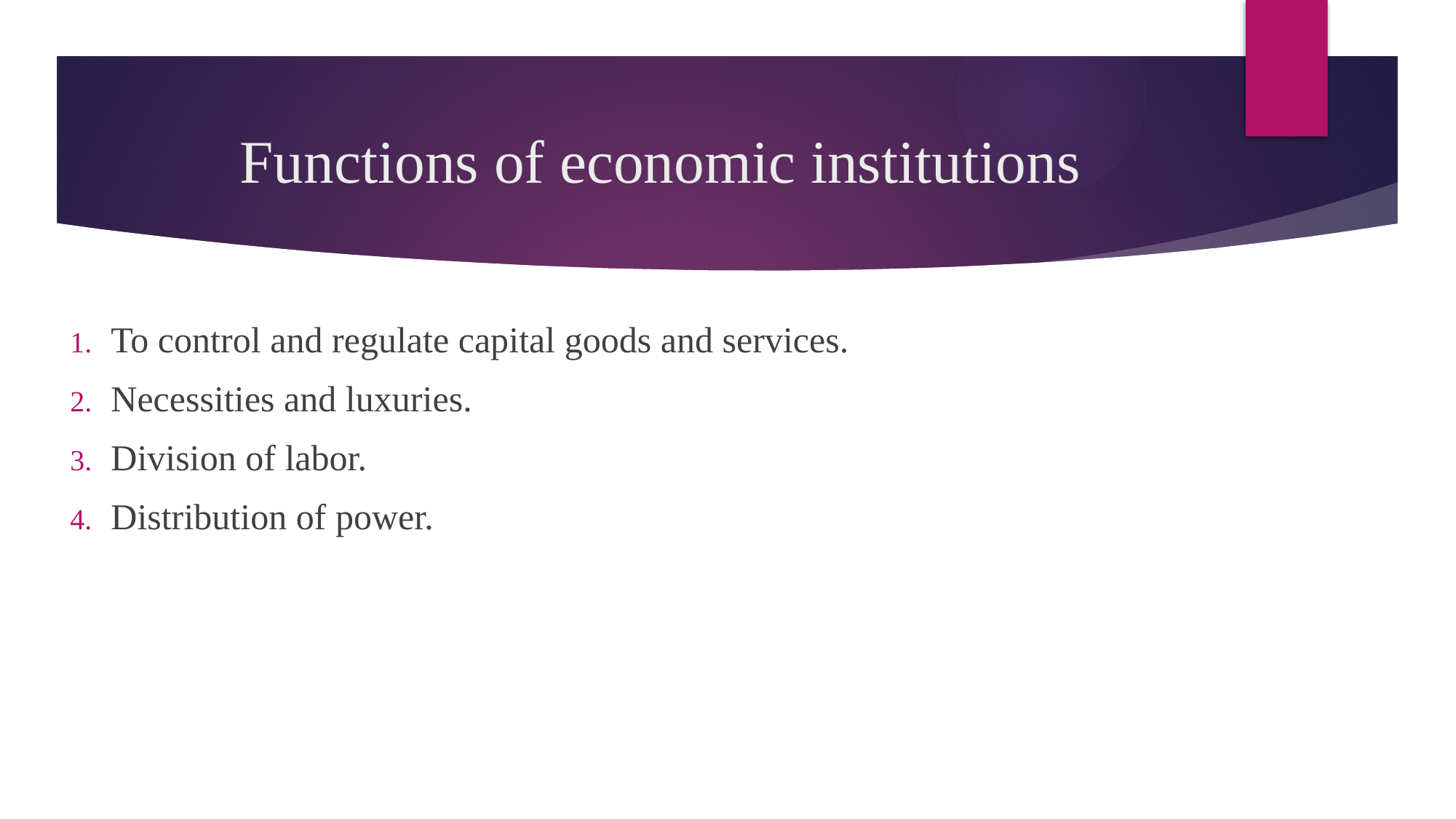

# Functions of economic institutions
To control and regulate capital goods and services.
Necessities and luxuries.
Division of labor.
Distribution of power.